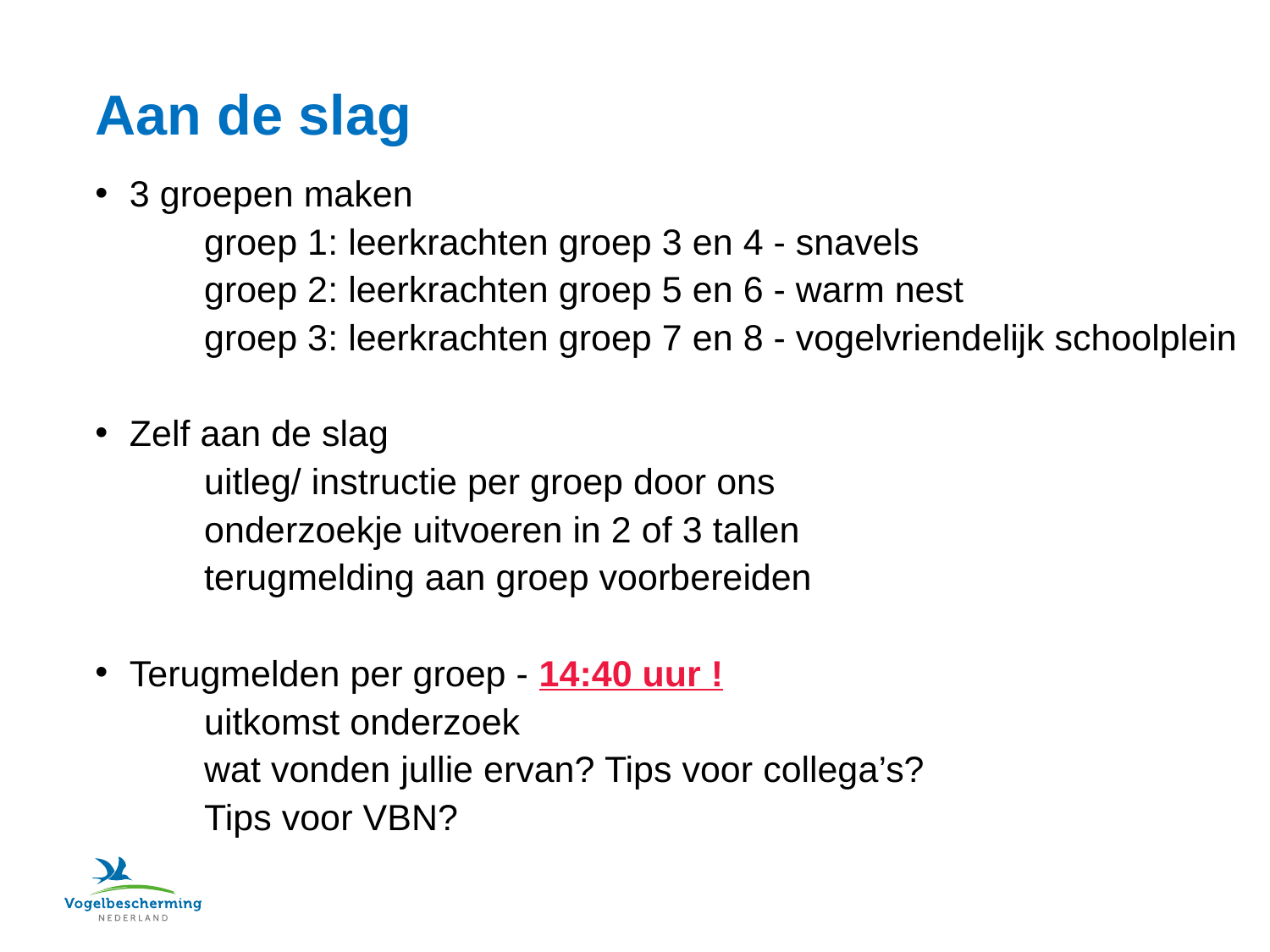

# Aan de slag
3 groepen maken
	groep 1: leerkrachten groep 3 en 4 - snavels
	groep 2: leerkrachten groep 5 en 6 - warm nest
	groep 3: leerkrachten groep 7 en 8 - vogelvriendelijk schoolplein

Zelf aan de slag
	uitleg/ instructie per groep door ons
	onderzoekje uitvoeren in 2 of 3 tallen
	terugmelding aan groep voorbereiden

Terugmelden per groep - 14:40 uur !
	uitkomst onderzoek
	wat vonden jullie ervan? Tips voor collega’s?
	Tips voor VBN?